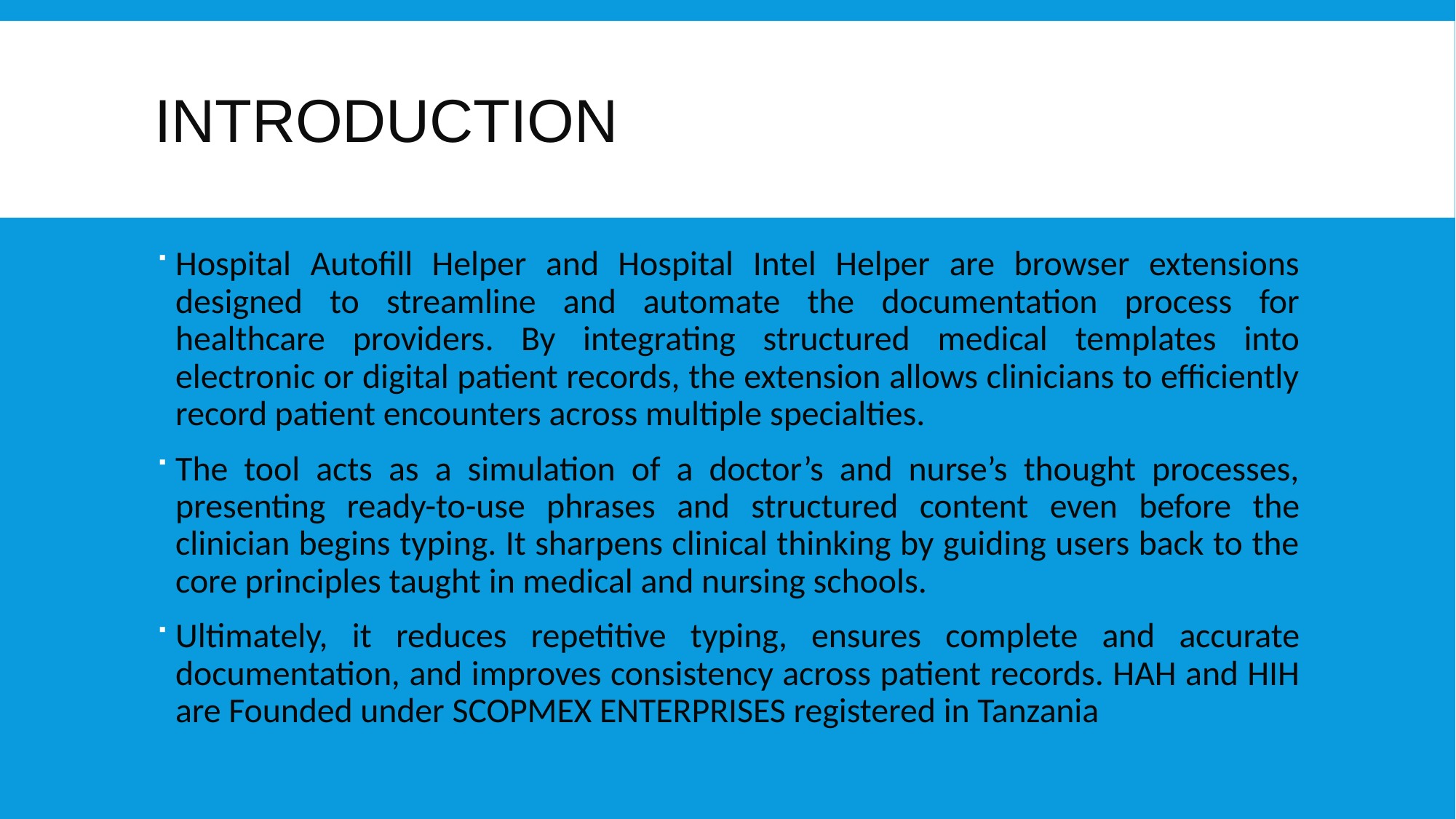

# Introduction
Hospital Autofill Helper and Hospital Intel Helper are browser extensions designed to streamline and automate the documentation process for healthcare providers. By integrating structured medical templates into electronic or digital patient records, the extension allows clinicians to efficiently record patient encounters across multiple specialties.
The tool acts as a simulation of a doctor’s and nurse’s thought processes, presenting ready-to-use phrases and structured content even before the clinician begins typing. It sharpens clinical thinking by guiding users back to the core principles taught in medical and nursing schools.
Ultimately, it reduces repetitive typing, ensures complete and accurate documentation, and improves consistency across patient records. HAH and HIH are Founded under SCOPMEX ENTERPRISES registered in Tanzania